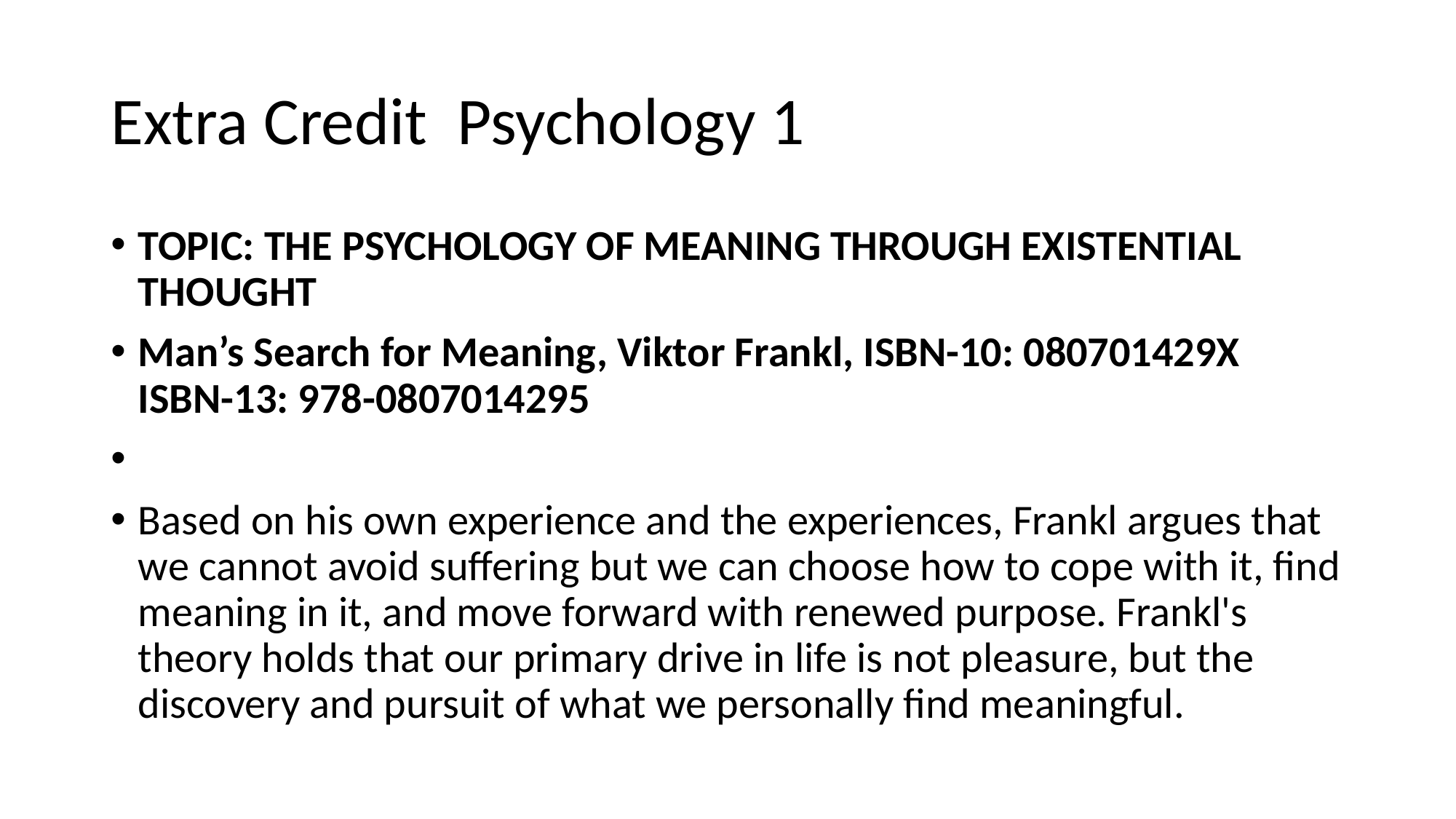

# Extra Credit  Psychology 1
TOPIC: THE PSYCHOLOGY OF MEANING THROUGH EXISTENTIAL THOUGHT
Man’s Search for Meaning, Viktor Frankl, ISBN-10: 080701429X ISBN-13: 978-0807014295

Based on his own experience and the experiences, Frankl argues that we cannot avoid suffering but we can choose how to cope with it, find meaning in it, and move forward with renewed purpose. Frankl's theory holds that our primary drive in life is not pleasure, but the discovery and pursuit of what we personally find meaningful.